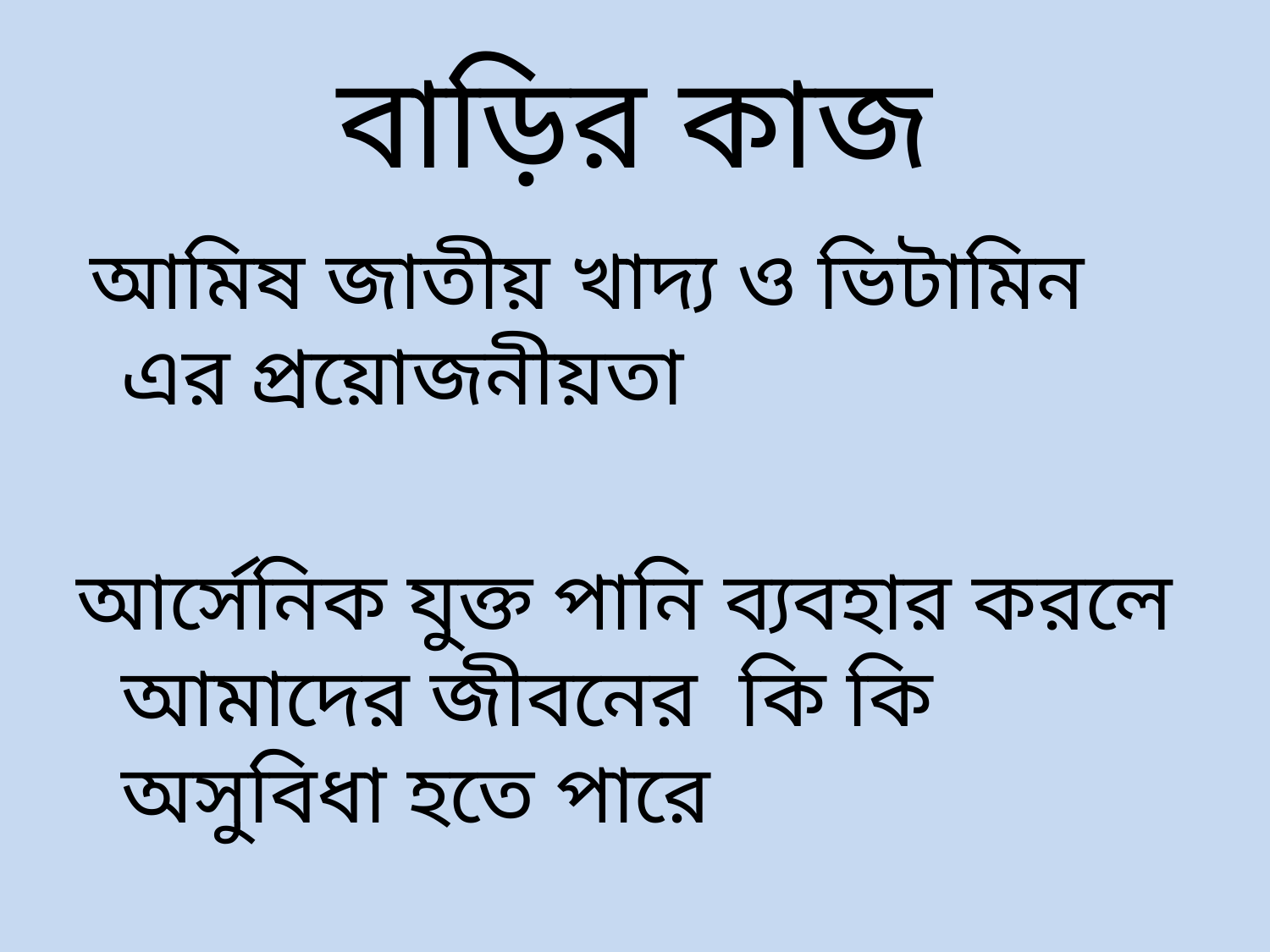

# বাড়ির কাজ
 আমিষ জাতীয় খাদ্য ও ভিটামিন এর প্রয়োজনীয়তা

আর্সেনিক যুক্ত পানি ব্যবহার করলে আমাদের জীবনের  কি কি অসুবিধা হতে পারে